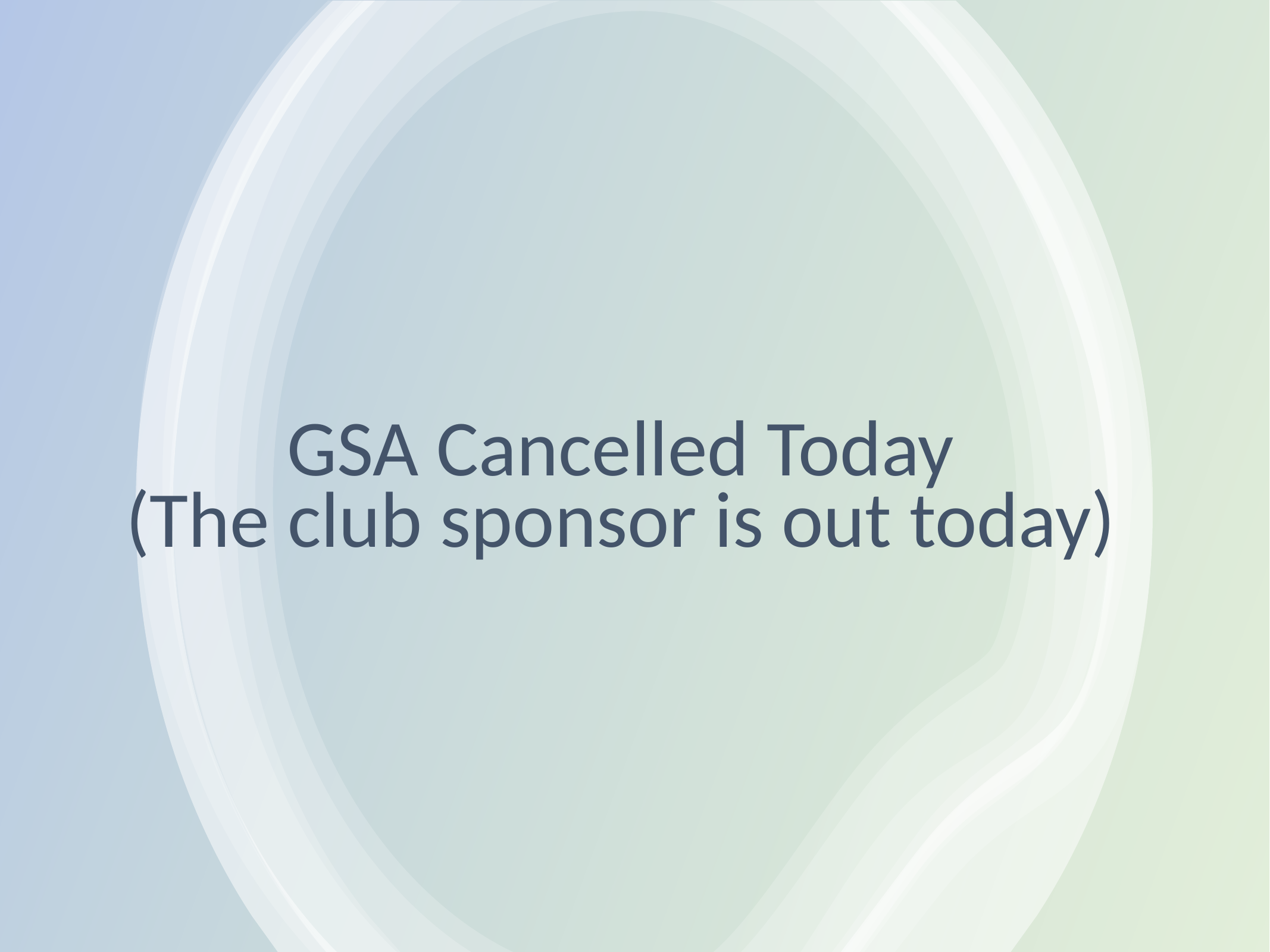

# GSA Cancelled Today (The club sponsor is out today)